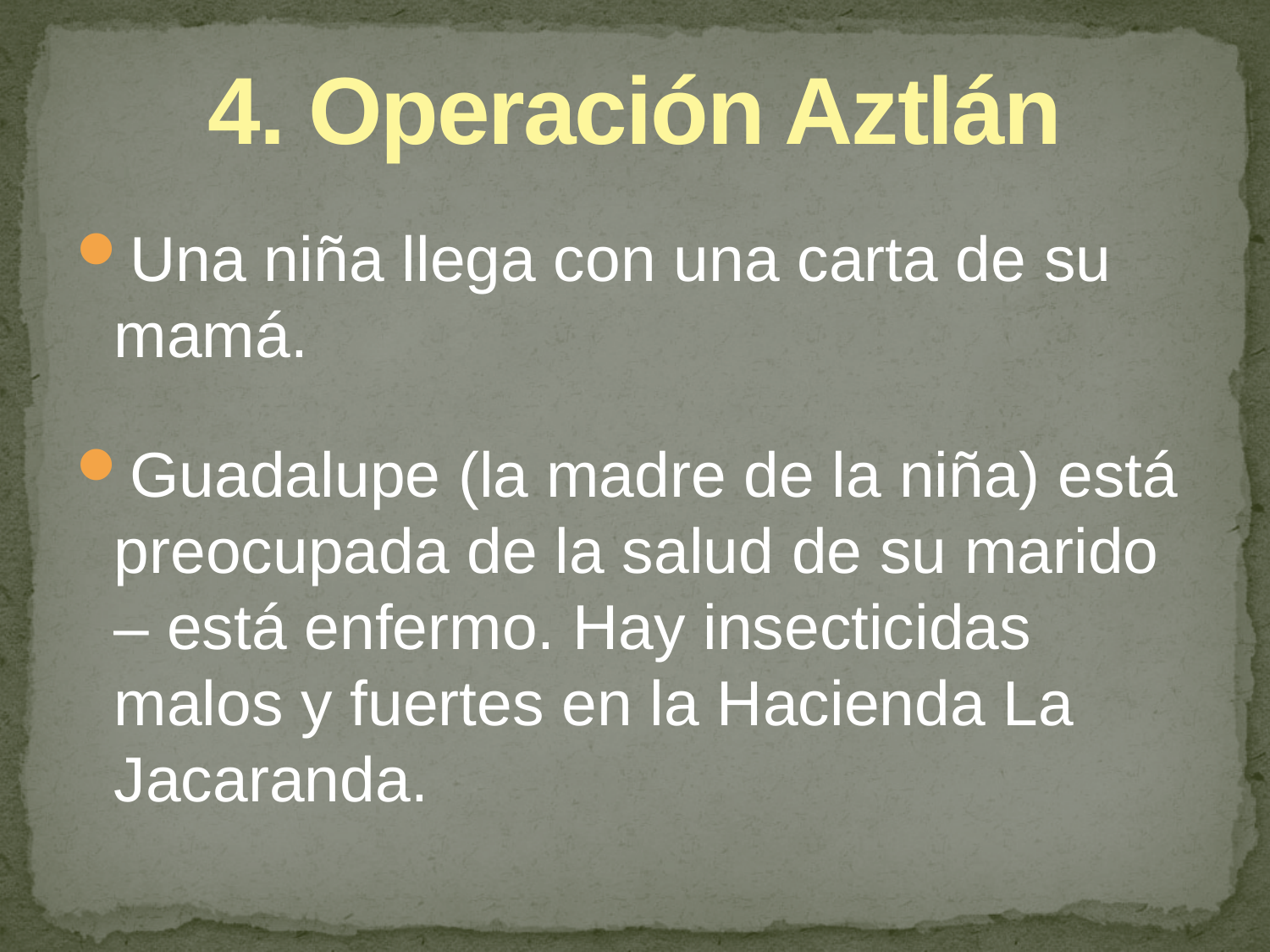

# 4. Operación Aztlán
Una niña llega con una carta de su mamá.
Guadalupe (la madre de la niña) está preocupada de la salud de su marido – está enfermo. Hay insecticidas malos y fuertes en la Hacienda La Jacaranda.